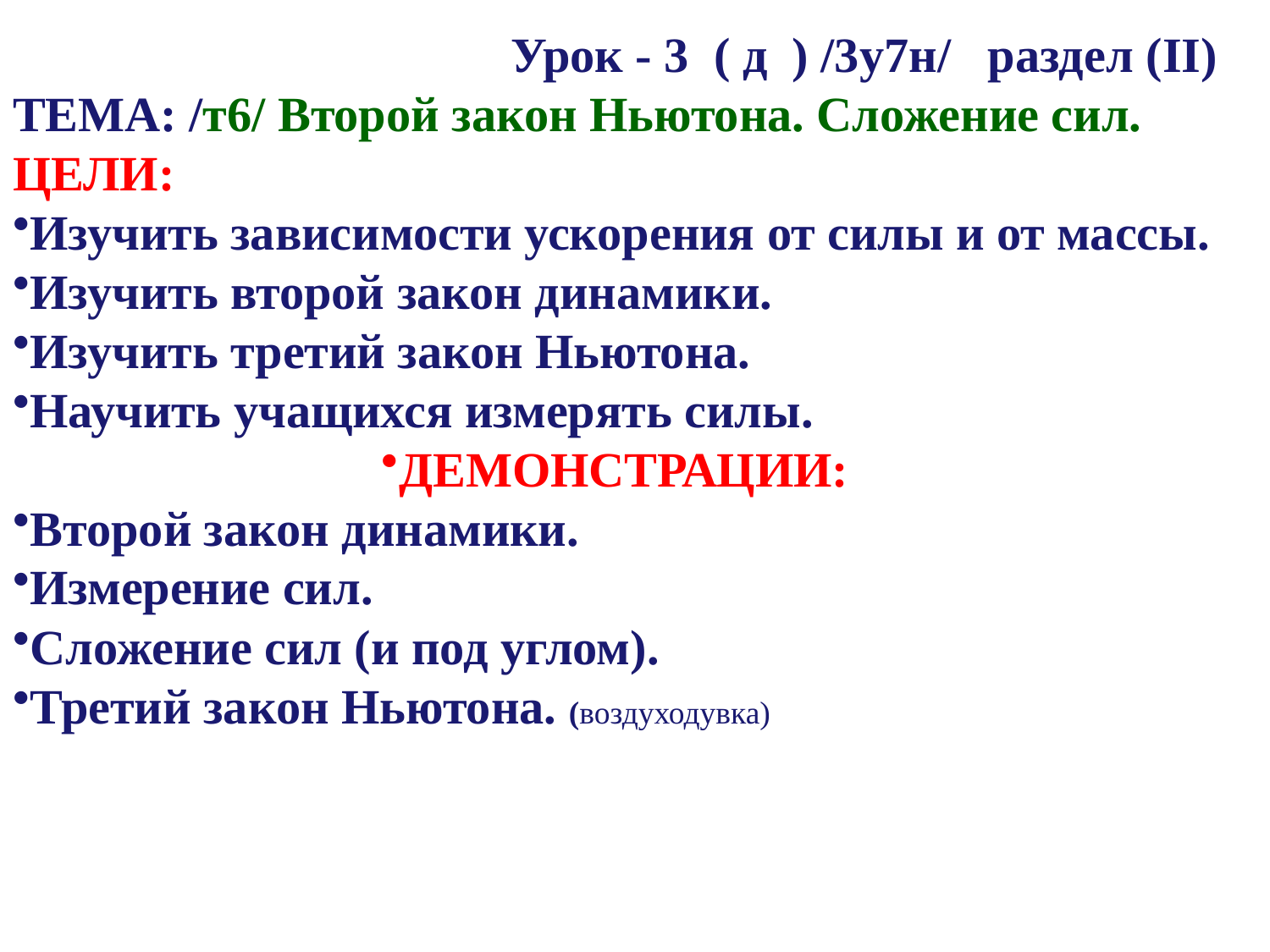

Урок - 3  ( д  ) /3у7н/   раздел (II)
ТЕМА: /т6/ Второй закон Ньютона. Сложение сил.
ЦЕЛИ:
Изучить зависимости ускорения от силы и от массы.
Изучить второй закон динамики.
Изучить третий закон Ньютона.
Научить учащихся измерять силы.
ДЕМОНСТРАЦИИ:
Второй закон динамики.
Измерение сил.
Сложение сил (и под углом).
Третий закон Ньютона. (воздуходувка)